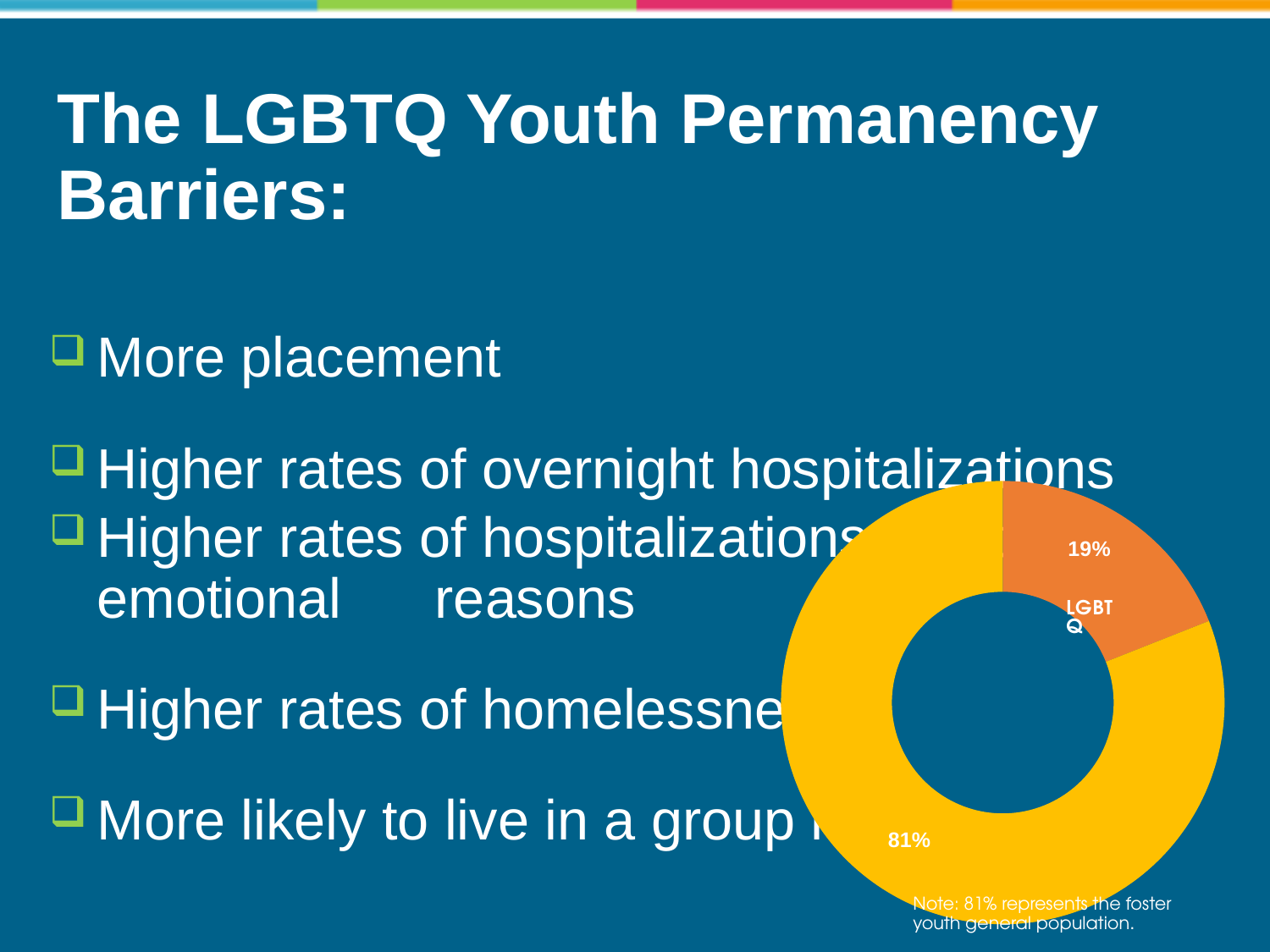

The LGBTQ Youth Permanency Barriers:

More placement
Higher rates of overnight hospitalizations
Higher rates of hospitalizations due to emotional      reasons
Higher rates of homelessness
More likely to live in a group home

### Chart

| Category | Sales |
|---|---|
| LGBT | 19.0 |
| Non-LGBT | 81.0 |
Note: 81% represents the foster youth general population.